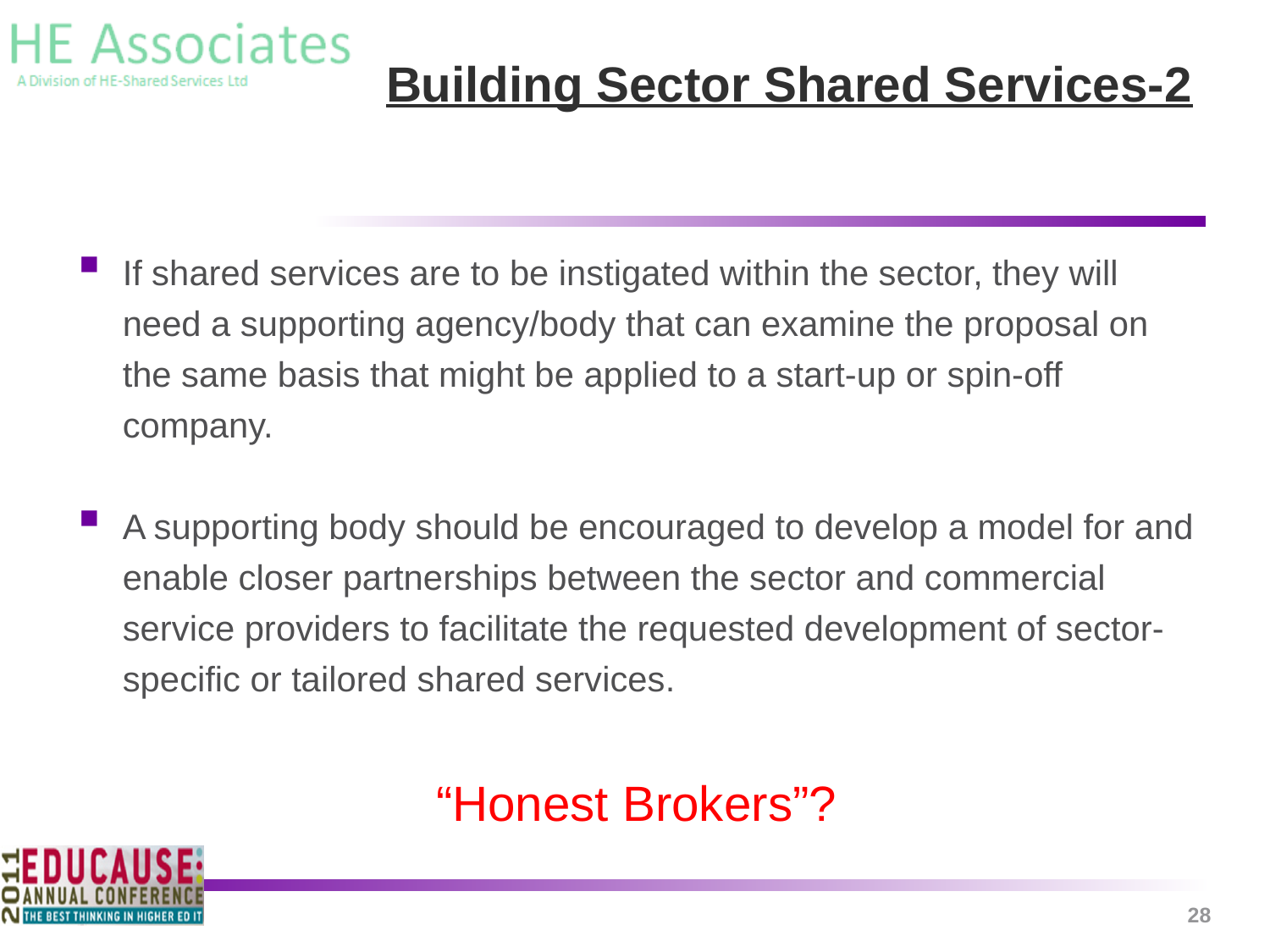

# Building Sector Shared Services-2
If shared services are to be instigated within the sector, they will need a supporting agency/body that can examine the proposal on the same basis that might be applied to a start-up or spin-off company.

A supporting body should be encouraged to develop a model for and enable closer partnerships between the sector and commercial service providers to facilitate the requested development of sector-specific or tailored shared services.

“Honest Brokers”?

28